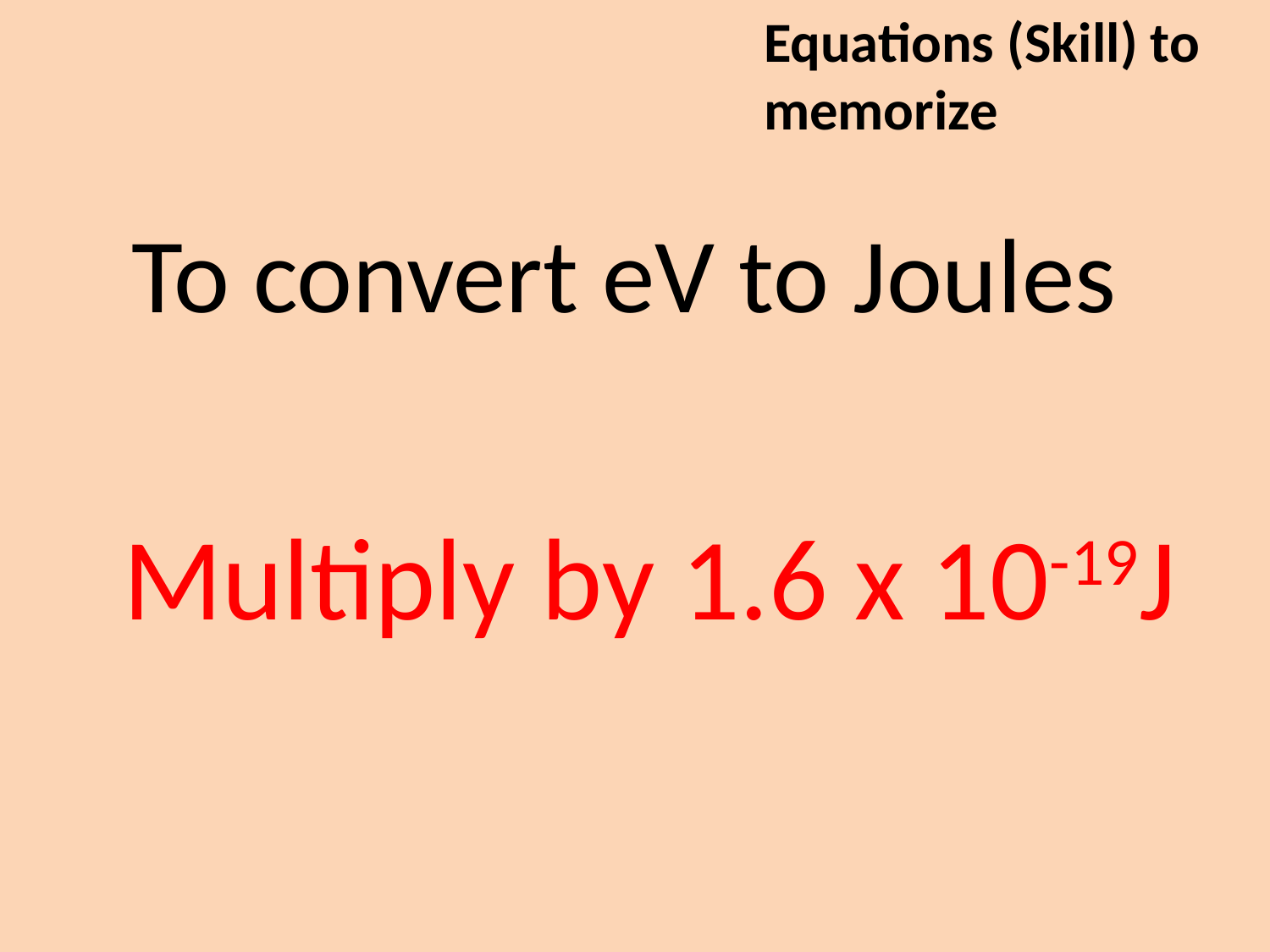

Equations (Skill) to memorize
To convert eV to Joules
Multiply by 1.6 x 10-19J